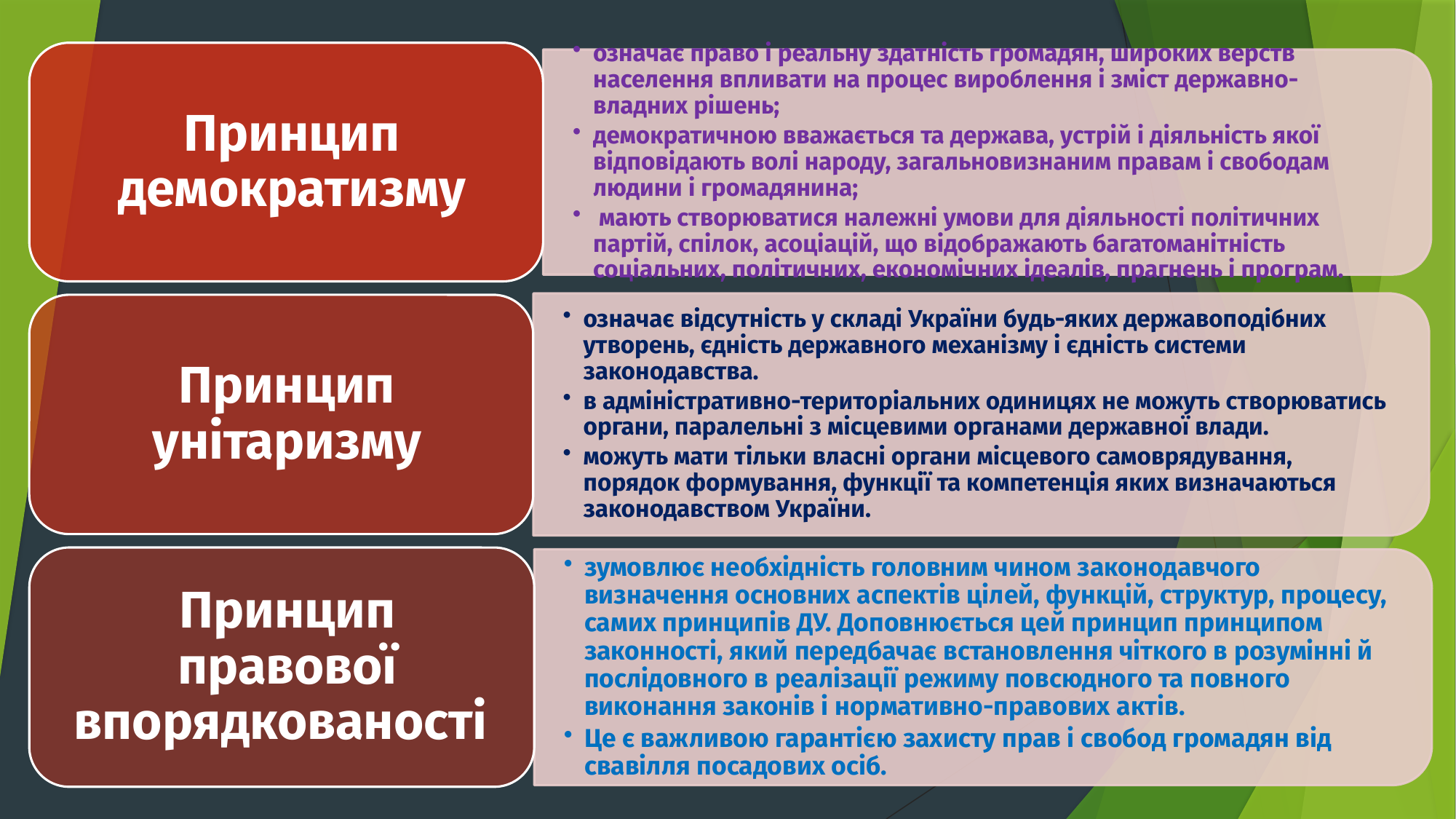

означає право і реальну здатність громадян, широких верств населення впливати на процес вироблення і зміст державно-владних рішень;
демократичною вважається та держава, устрій і діяльність якої відповідають волі народу, загальновизнаним правам і свободам людини і громадянина;
 мають створюватися належні умови для діяльності політичних партій, спілок, асоціацій, що відображають багатоманітність соціальних, політичних, економічних ідеалів, прагнень і програм.
Принцип демократизму
означає відсутність у складі України будь-яких державоподібних утворень, єдність державного механізму і єдність системи законодавства.
в адміністративно-терито­ріальних одиницях не можуть створюватись органи, паралельні з місцевими органами державної влади.
можуть мати тільки власні органи місцевого самоврядування, порядок формування, функції та компетенція яких визначаються законодавством України.
Принцип унітаризму
зумовлює необхідність головним чином законодавчого визначення основних аспектів цілей, функцій, структур, процесу, самих принципів ДУ. Доповнюється цей принцип принципом законності, який передбачає встановлення чіткого в розумінні й послідовного в реалізації режиму повсюдного та повного виконання законів і нормативно-правових актів.
Це є важливою гарантією захисту прав і свобод громадян від свавілля посадових осіб.
Принцип правової впорядкованості